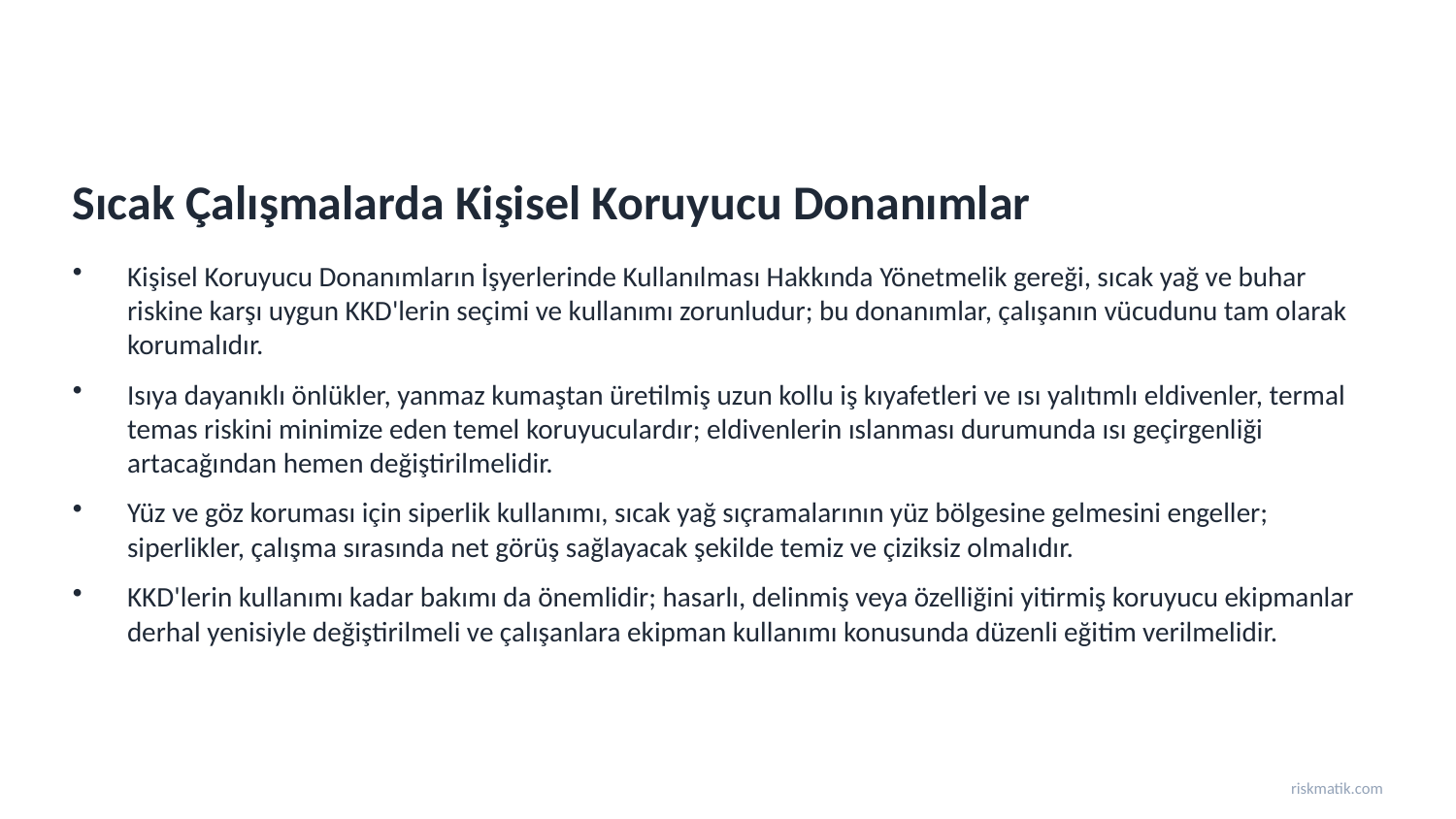

Sıcak Çalışmalarda Kişisel Koruyucu Donanımlar
Kişisel Koruyucu Donanımların İşyerlerinde Kullanılması Hakkında Yönetmelik gereği, sıcak yağ ve buhar riskine karşı uygun KKD'lerin seçimi ve kullanımı zorunludur; bu donanımlar, çalışanın vücudunu tam olarak korumalıdır.
Isıya dayanıklı önlükler, yanmaz kumaştan üretilmiş uzun kollu iş kıyafetleri ve ısı yalıtımlı eldivenler, termal temas riskini minimize eden temel koruyuculardır; eldivenlerin ıslanması durumunda ısı geçirgenliği artacağından hemen değiştirilmelidir.
Yüz ve göz koruması için siperlik kullanımı, sıcak yağ sıçramalarının yüz bölgesine gelmesini engeller; siperlikler, çalışma sırasında net görüş sağlayacak şekilde temiz ve çiziksiz olmalıdır.
KKD'lerin kullanımı kadar bakımı da önemlidir; hasarlı, delinmiş veya özelliğini yitirmiş koruyucu ekipmanlar derhal yenisiyle değiştirilmeli ve çalışanlara ekipman kullanımı konusunda düzenli eğitim verilmelidir.
riskmatik.com